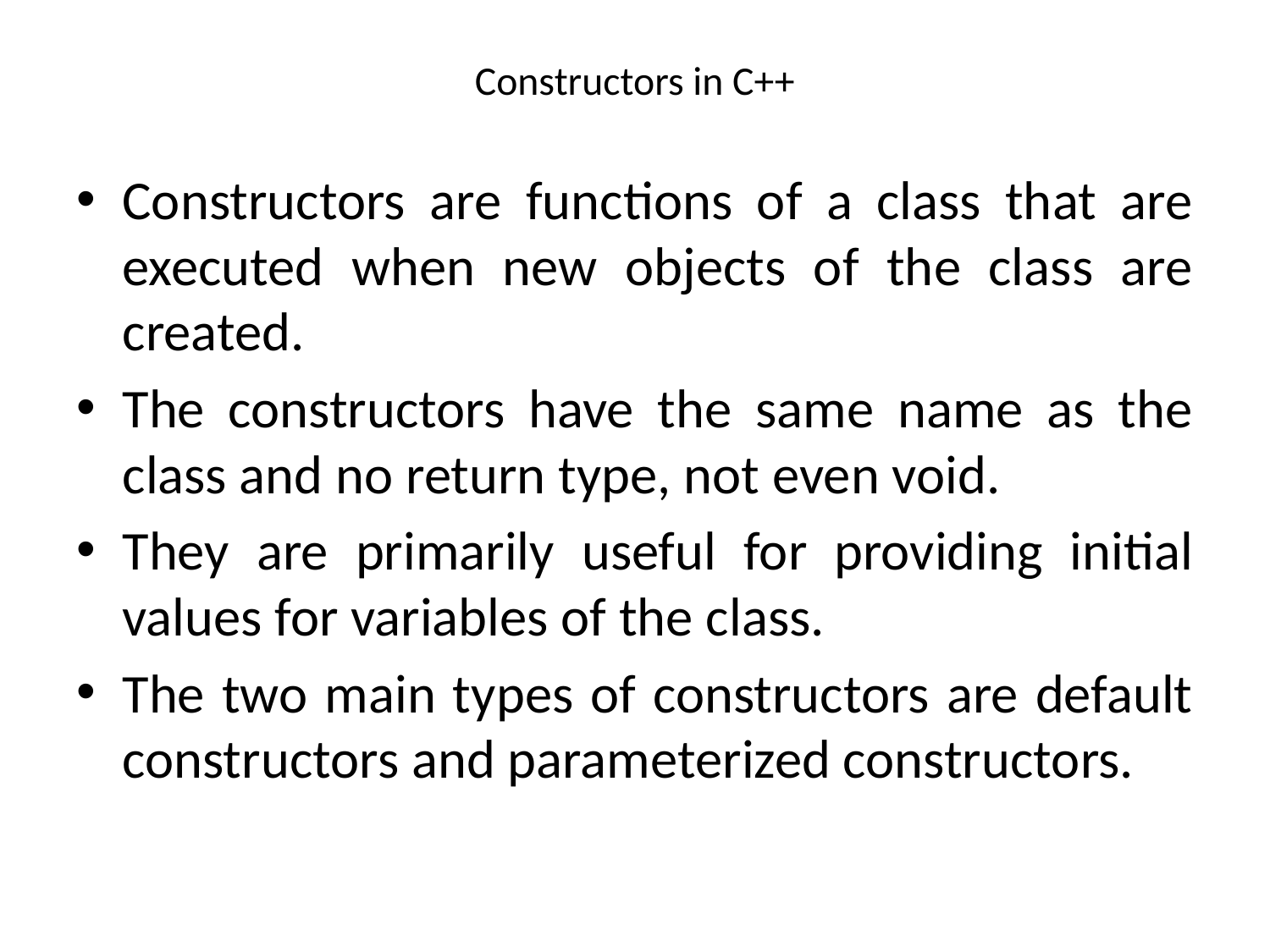

# Constructors in C++
Constructors are functions of a class that are executed when new objects of the class are created.
The constructors have the same name as the class and no return type, not even void.
They are primarily useful for providing initial values for variables of the class.
The two main types of constructors are default constructors and parameterized constructors.